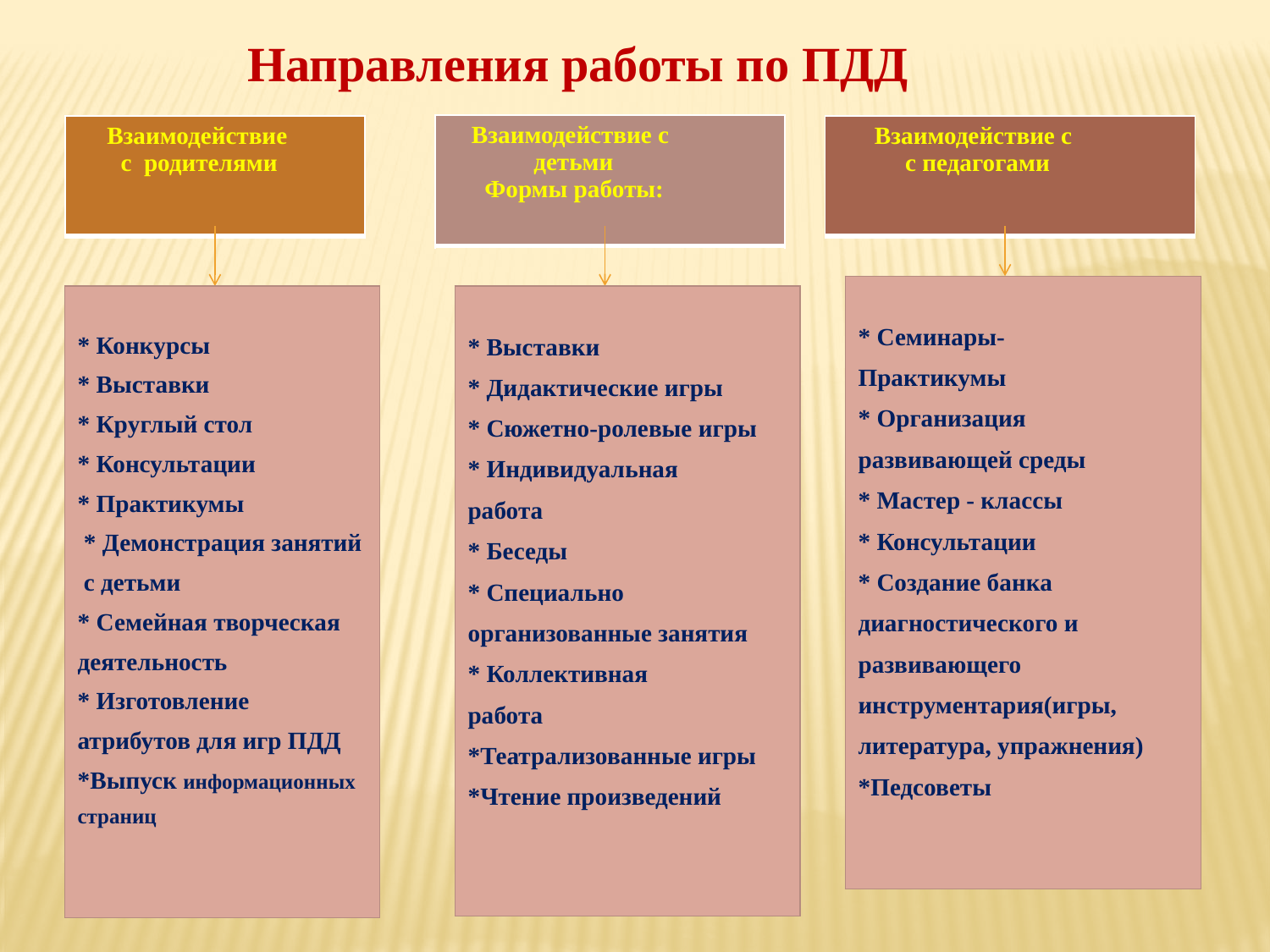

Направления работы по ПДД
| Взаимодействие с детьми Формы работы: |
| --- |
| Взаимодействие с родителями |
| --- |
| Взаимодействие с с педагогами |
| --- |
| \* Семинары- Практикумы \* Организация развивающей среды \* Мастер - классы \* Консультации \* Создание банка диагностического и развивающего инструментария(игры, литература, упражнения) \*Педсоветы |
| --- |
| \* Конкурсы \* Выставки \* Круглый стол \* Консультации \* Практикумы \* Демонстрация занятий с детьми \* Семейная творческая деятельность \* Изготовление атрибутов для игр ПДД \*Выпуск информационных страниц |
| --- |
| \* Выставки \* Дидактические игры \* Сюжетно-ролевые игры \* Индивидуальная работа \* Беседы \* Специально организованные занятия \* Коллективная работа \*Театрализованные игры \*Чтение произведений |
| --- |